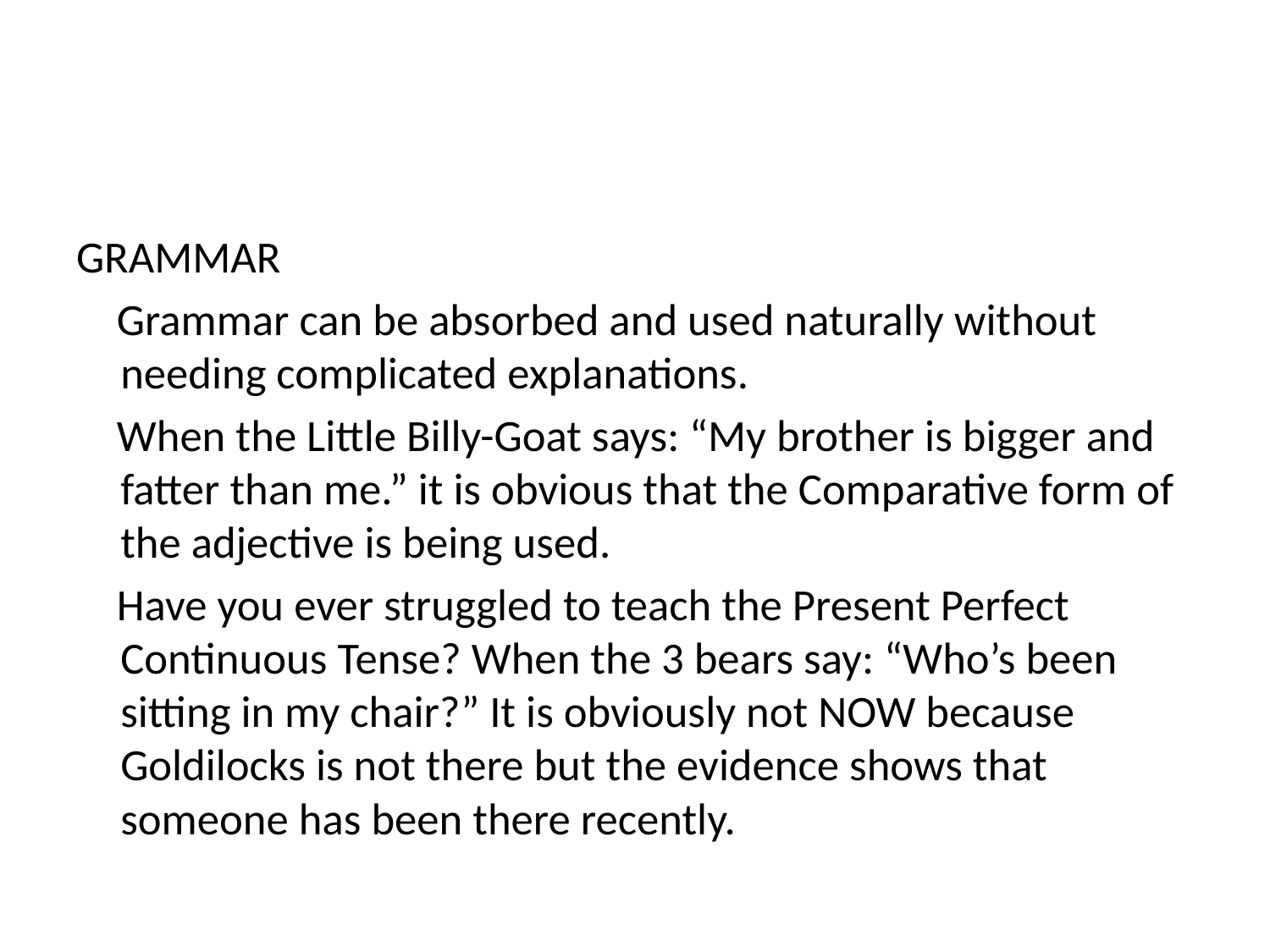

#
GRAMMAR
    Grammar can be absorbed and used naturally without needing complicated explanations.
    When the Little Billy-Goat says: “My brother is bigger and fatter than me.” it is obvious that the Comparative form of the adjective is being used.
    Have you ever struggled to teach the Present Perfect Continuous Tense? When the 3 bears say: “Who’s been sitting in my chair?” It is obviously not NOW because Goldilocks is not there but the evidence shows that someone has been there recently.